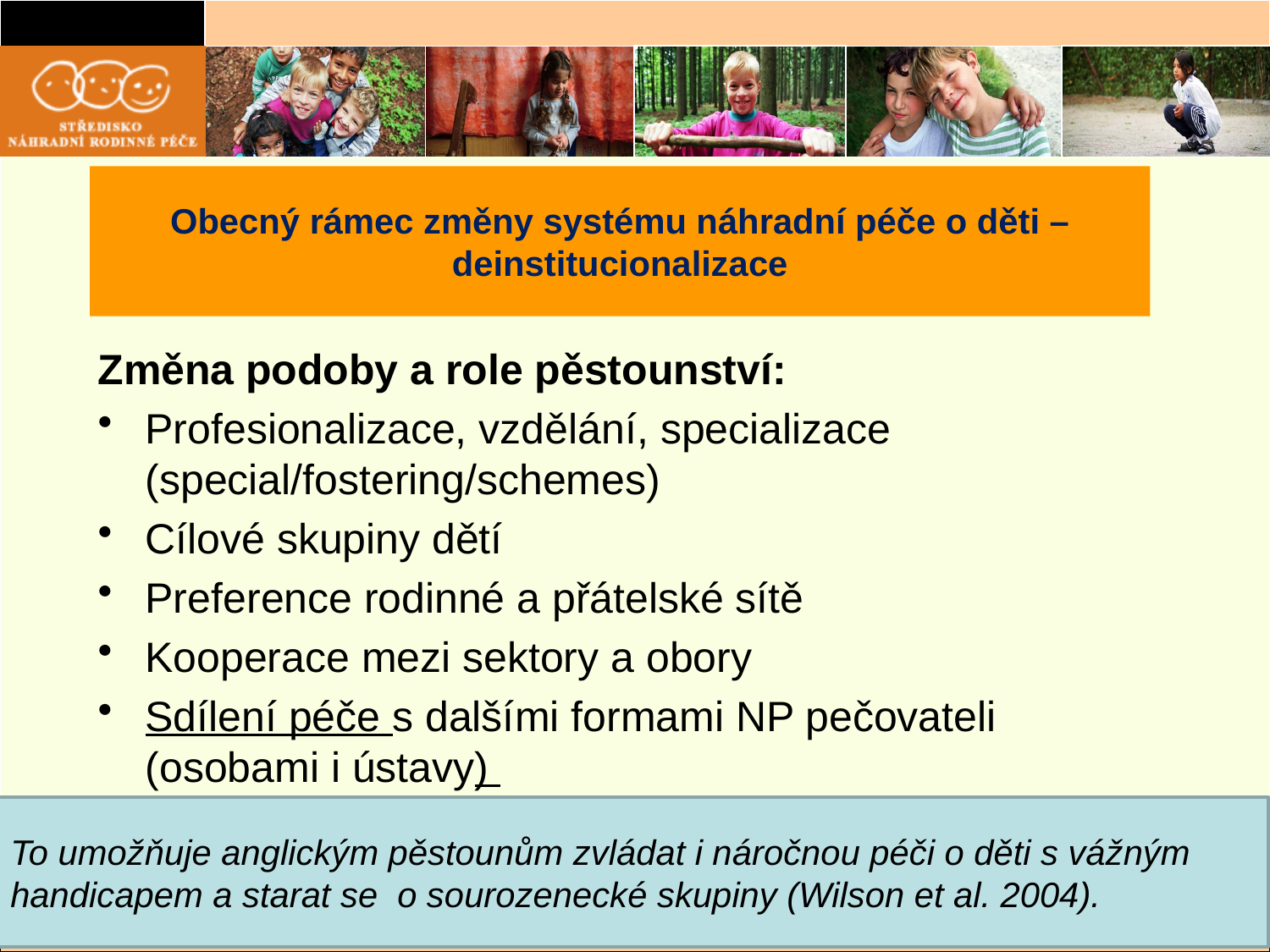

# Obecný rámec změny systému náhradní péče o děti – deinstitucionalizace
Změna podoby a role pěstounství:
Profesionalizace, vzdělání, specializace (special/fostering/schemes)
Cílové skupiny dětí
Preference rodinné a přátelské sítě
Kooperace mezi sektory a obory
Sdílení péče s dalšími formami NP pečovateli (osobami i ústavy)

To umožňuje anglickým pěstounům zvládat i náročnou péči o děti s vážným handicapem a starat se  o sourozenecké skupiny (Wilson et al. 2004).
   www.nahradnirodina.cz 							info@nahradnirodina.cz